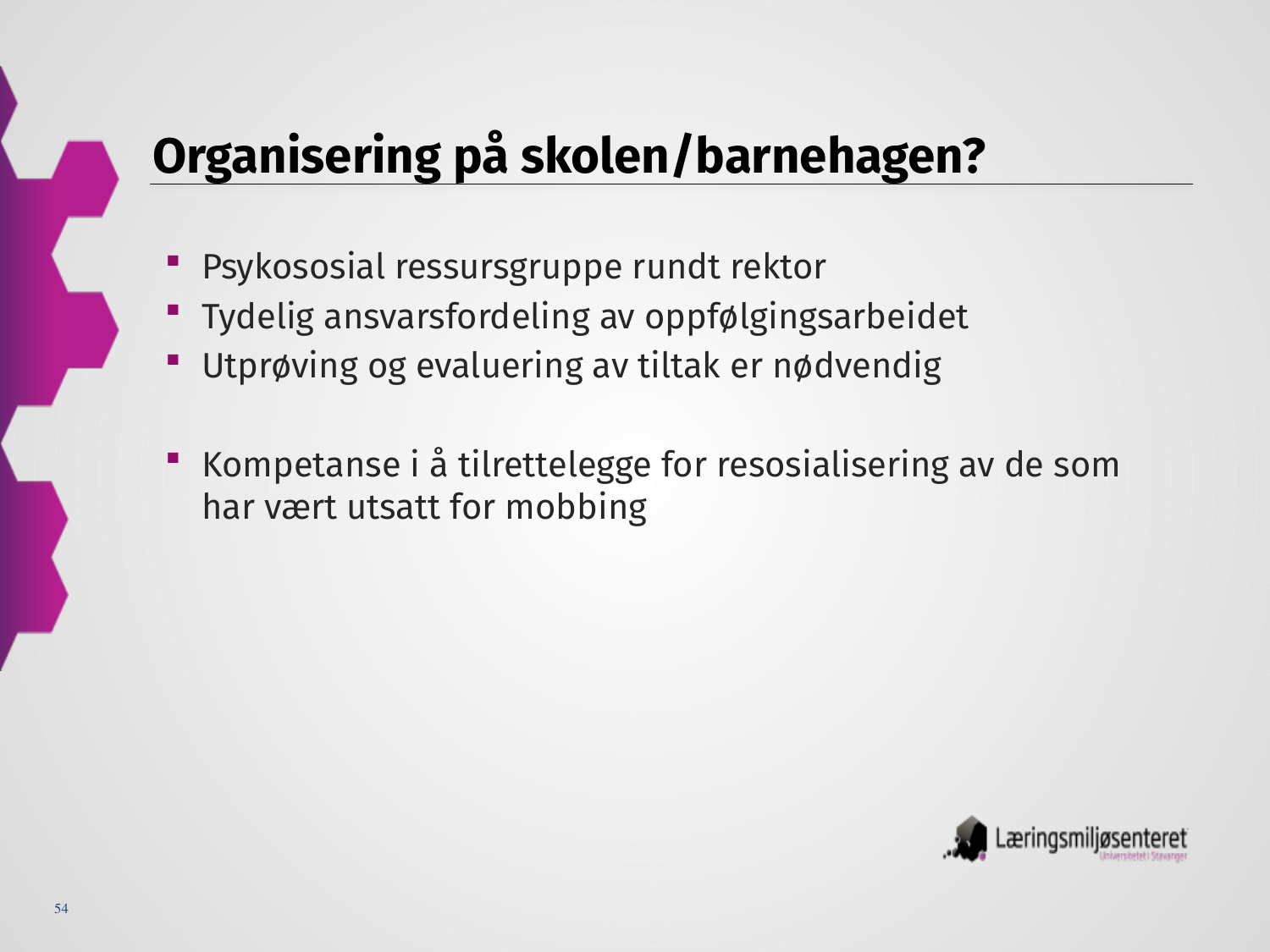

# Organisering på skolen/barnehagen?
Psykososial ressursgruppe rundt rektor
Tydelig ansvarsfordeling av oppfølgingsarbeidet
Utprøving og evaluering av tiltak er nødvendig

Kompetanse i å tilrettelegge for resosialisering av de som har vært utsatt for mobbing